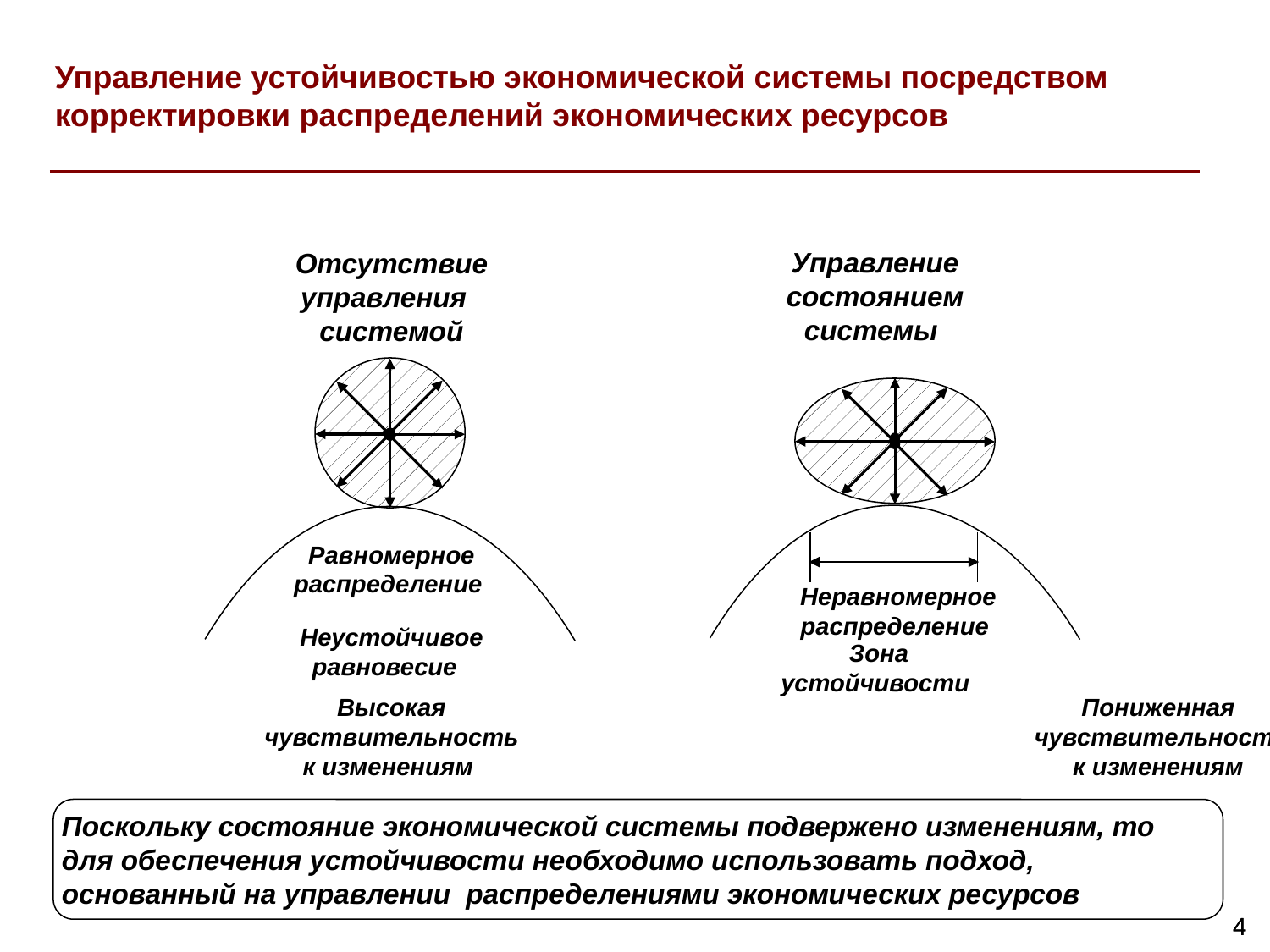

Управление устойчивостью экономической системы посредством корректировки распределений экономических ресурсов
Управление
состоянием системы
Отсутствие управления
системой

Равномерное распределение
Неравномерное распределение
Неустойчивое
равновесие
Зона устойчивости
Высокая чувствительность к изменениям
Пониженная  чувствительность к изменениям
Поскольку состояние экономической системы подвержено изменениям, то для обеспечения устойчивости необходимо использовать подход, основанный на управлении  распределениями экономических ресурсов
4
4